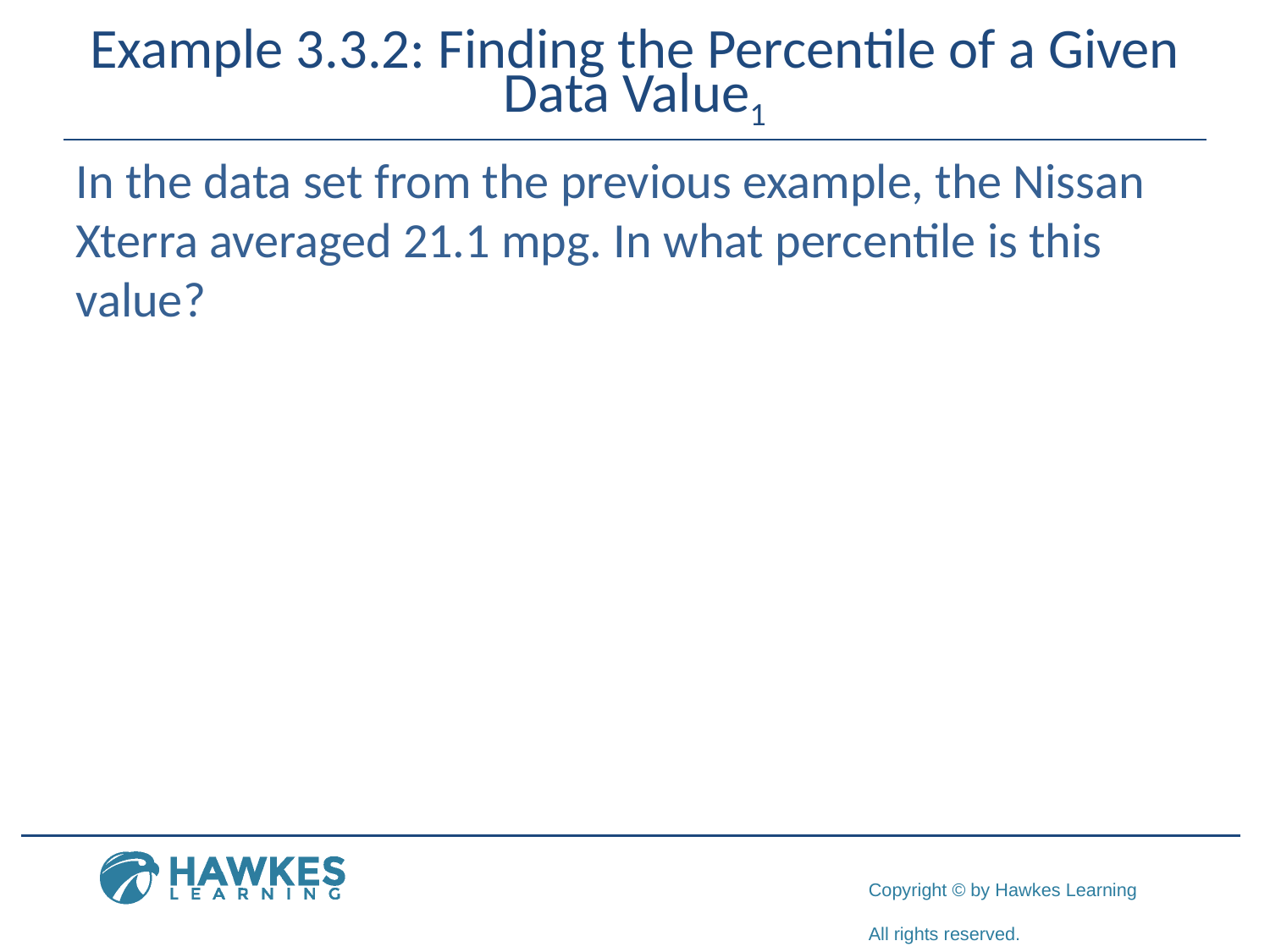

# Example 3.3.2: Finding the Percentile of a Given Data Value1
In the data set from the previous example, the Nissan Xterra averaged 21.1 mpg. In what percentile is this value?